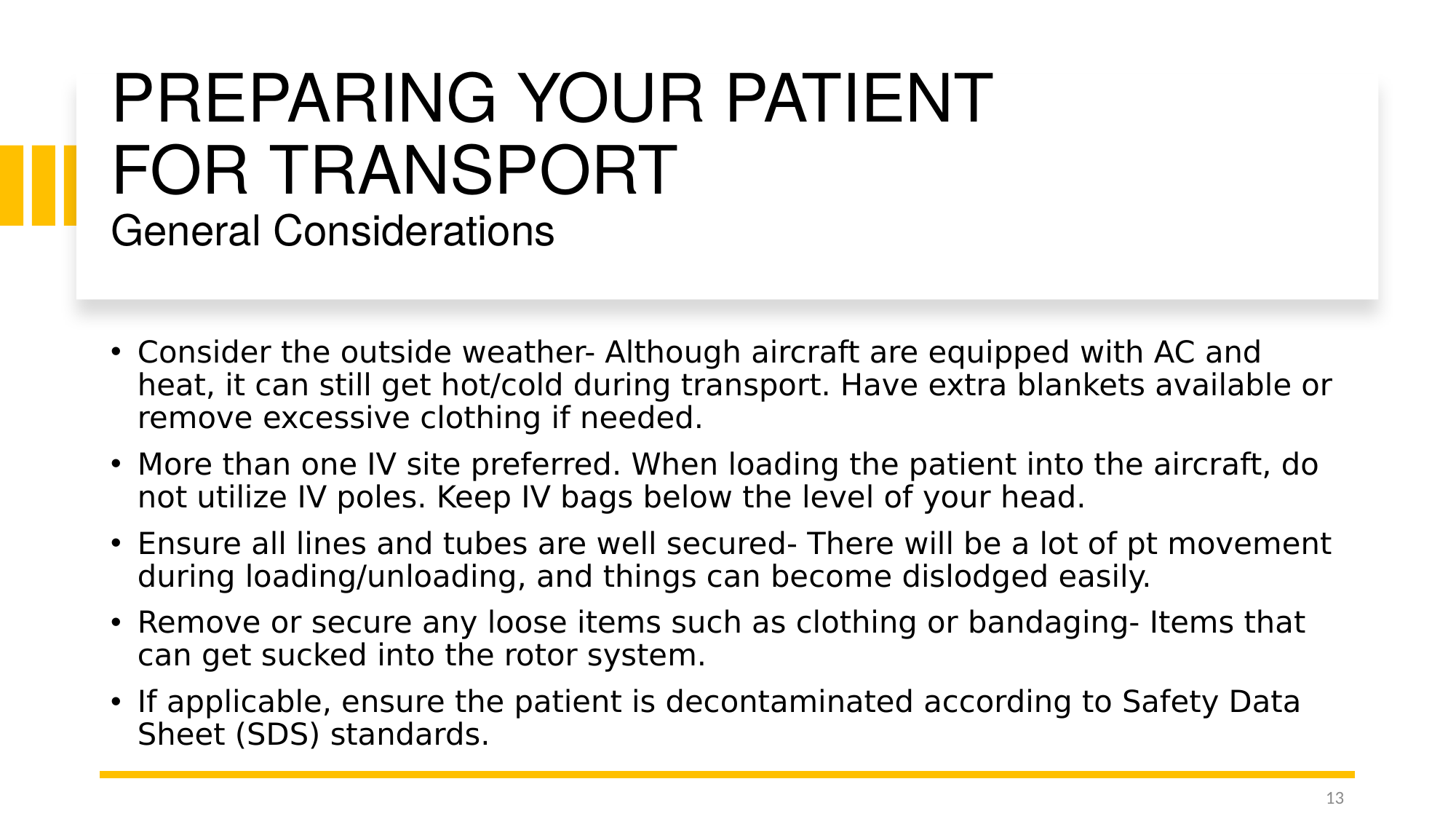

# PREPARING YOUR PATIENT FOR TRANSPORT General Considerations

Consider the outside weather- Although aircraft are equipped with AC and heat, it can still get hot/cold during transport. Have extra blankets available or remove excessive clothing if needed.
More than one IV site preferred. When loading the patient into the aircraft, do not utilize IV poles. Keep IV bags below the level of your head.
Ensure all lines and tubes are well secured- There will be a lot of pt movement during loading/unloading, and things can become dislodged easily.
Remove or secure any loose items such as clothing or bandaging- Items that can get sucked into the rotor system.
If applicable, ensure the patient is decontaminated according to Safety Data Sheet (SDS) standards.
13